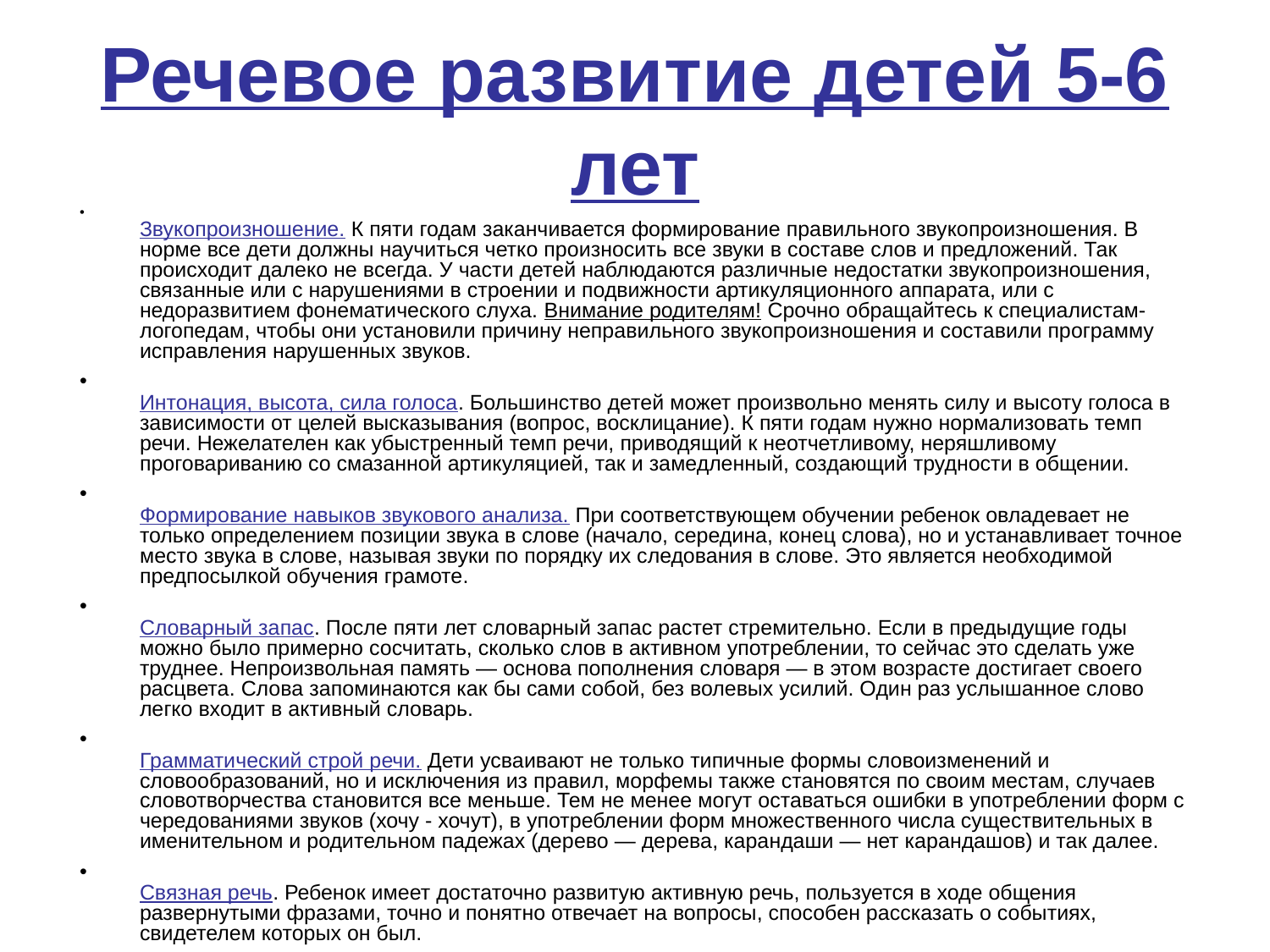

Речевое развитие детей 5-6 лет

Звукопроизношение. К пяти годам заканчивается формирование правильного звукопроизношения. В норме все дети должны научиться четко произносить все звуки в составе слов и предложений. Так происходит далеко не всегда. У части детей наблюдаются различные недостатки звукопроизношения, связанные или с нарушениями в строении и подвижности артикуляционного аппарата, или с недоразвитием фонематического слуха. Внимание родителям! Срочно обращайтесь к специалистам-логопедам, чтобы они установили причину неправильного звукопроизношения и составили программу исправления нарушенных звуков.
Интонация, высота, сила голоса. Большинство детей может произвольно менять силу и высоту голоса в зависимости от целей высказывания (вопрос, восклицание). К пяти годам нужно нормализовать темп речи. Нежелателен как убыстренный темп речи, приводящий к неотчетливому, неряшливому проговариванию со смазанной артикуляцией, так и замедленный, создающий трудности в общении.
Формирование навыков звукового анализа. При соответствующем обучении ребенок овладевает не только определением позиции звука в слове (начало, середина, конец слова), но и устанавливает точное место звука в слове, называя звуки по порядку их следования в слове. Это является необходимой предпосылкой обучения грамоте.
Словарный запас. После пяти лет словарный запас растет стремительно. Если в предыдущие годы можно было примерно сосчитать, сколько слов в активном употреблении, то сейчас это сделать уже труднее. Непроизвольная память — основа пополнения словаря — в этом возрасте достигает своего расцвета. Слова запоминаются как бы сами собой, без волевых усилий. Один раз услышанное слово легко входит в активный словарь.
Грамматический строй речи. Дети усваивают не только типичные формы словоизменений и словообразований, но и исключения из правил, морфемы также становятся по своим местам, случаев словотворчества становится все меньше. Тем не менее могут оставаться ошибки в употреблении форм с чередованиями звуков (хочу - хочут), в употреблении форм множественного числа существительных в именительном и родительном падежах (дерево — дерева, карандаши — нет карандашов) и так далее.
Связная речь. Ребенок имеет достаточно развитую активную речь, пользуется в ходе общения развернутыми фразами, точно и понятно отвечает на вопросы, способен рассказать о событиях, свидетелем которых он был.